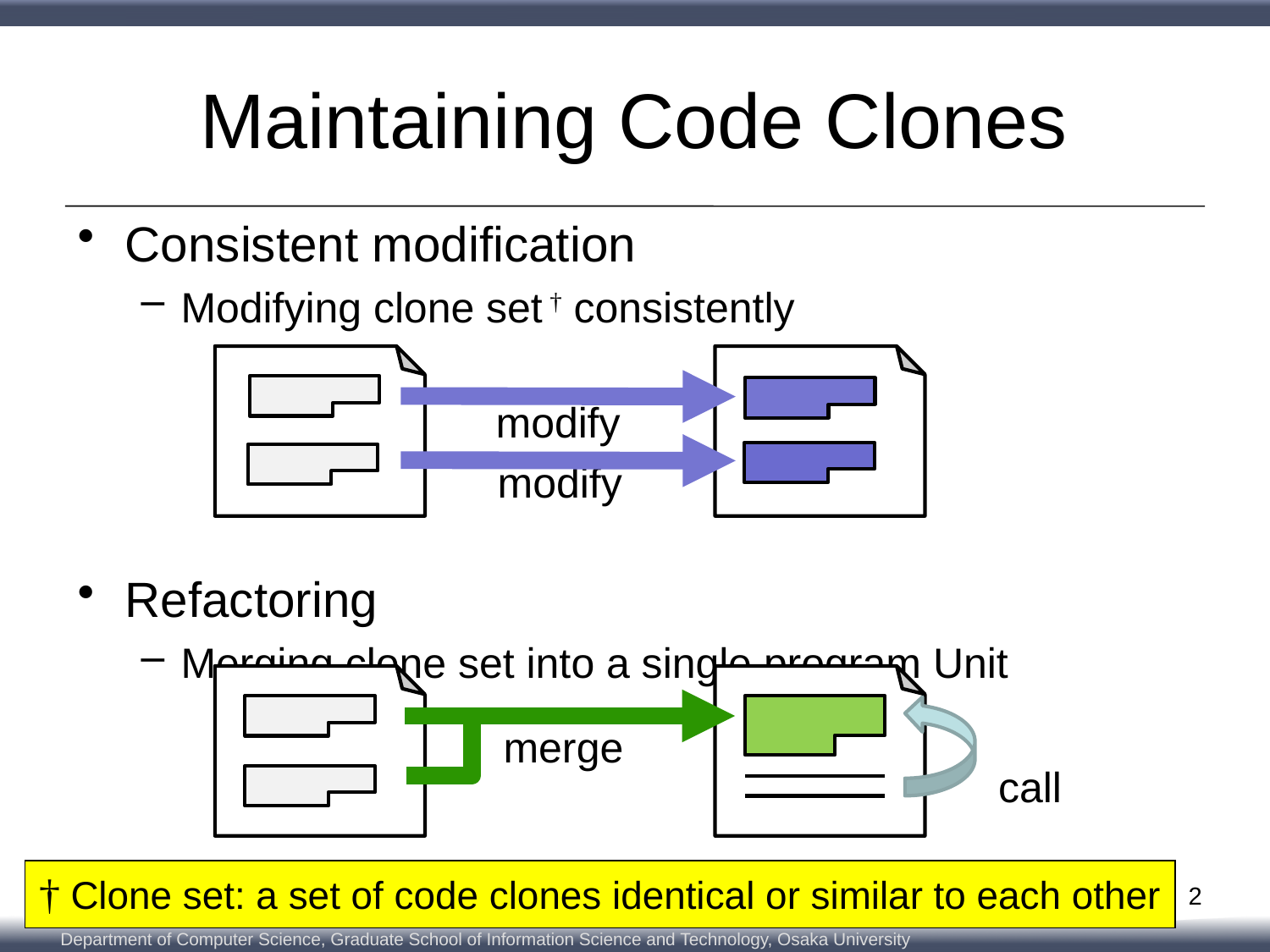

# Maintaining Code Clones
Consistent modification
Modifying clone set † consistently

Refactoring
Merging clone set into a single program Unit

modify

modify

merge
call

† Clone set: a set of code clones identical or similar to each other
2